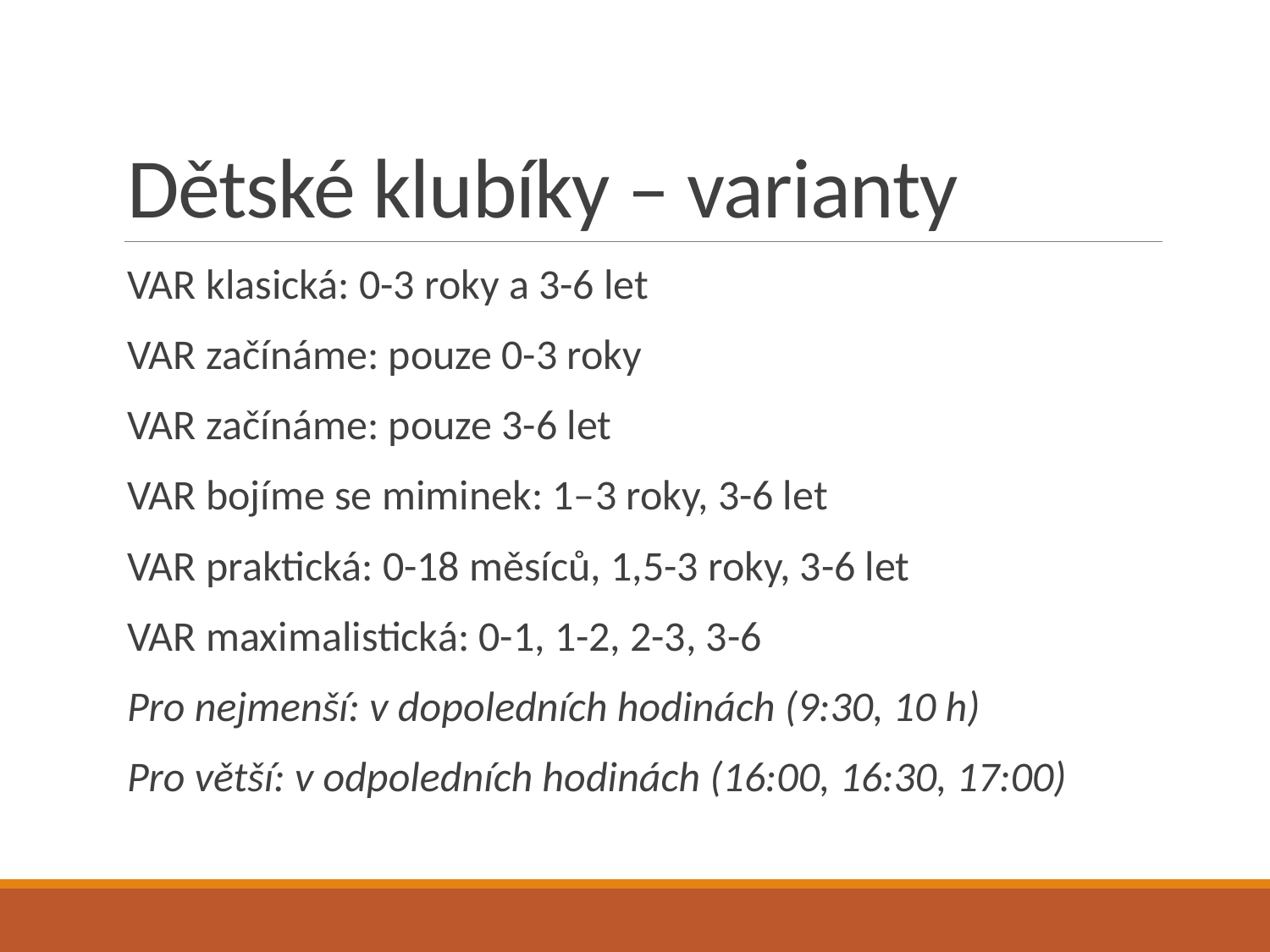

# Dětské klubíky – varianty
VAR klasická: 0-3 roky a 3-6 let
VAR začínáme: pouze 0-3 roky
VAR začínáme: pouze 3-6 let
VAR bojíme se miminek: 1–3 roky, 3-6 let
VAR praktická: 0-18 měsíců, 1,5-3 roky, 3-6 let
VAR maximalistická: 0-1, 1-2, 2-3, 3-6
Pro nejmenší: v dopoledních hodinách (9:30, 10 h)
Pro větší: v odpoledních hodinách (16:00, 16:30, 17:00)